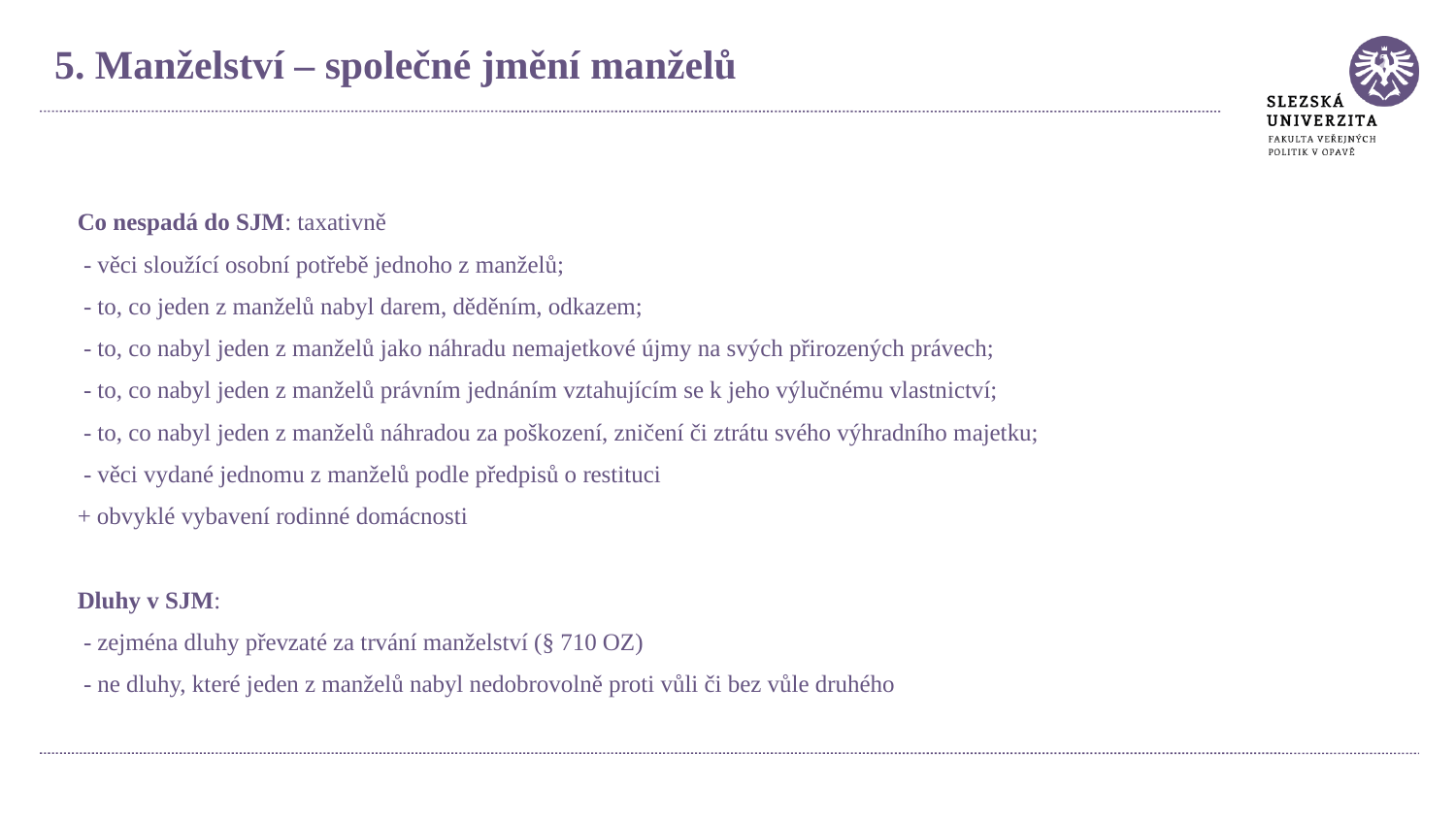

5. Manželství – společné jmění manželů

Co nespadá do SJM: taxativně
 - věci sloužící osobní potřebě jednoho z manželů;
 - to, co jeden z manželů nabyl darem, děděním, odkazem;
 - to, co nabyl jeden z manželů jako náhradu nemajetkové újmy na svých přirozených právech;
 - to, co nabyl jeden z manželů právním jednáním vztahujícím se k jeho výlučnému vlastnictví;
 - to, co nabyl jeden z manželů náhradou za poškození, zničení či ztrátu svého výhradního majetku;
 - věci vydané jednomu z manželů podle předpisů o restituci
+ obvyklé vybavení rodinné domácnosti

Dluhy v SJM:
 - zejména dluhy převzaté za trvání manželství (§ 710 OZ)
 - ne dluhy, které jeden z manželů nabyl nedobrovolně proti vůli či bez vůle druhého